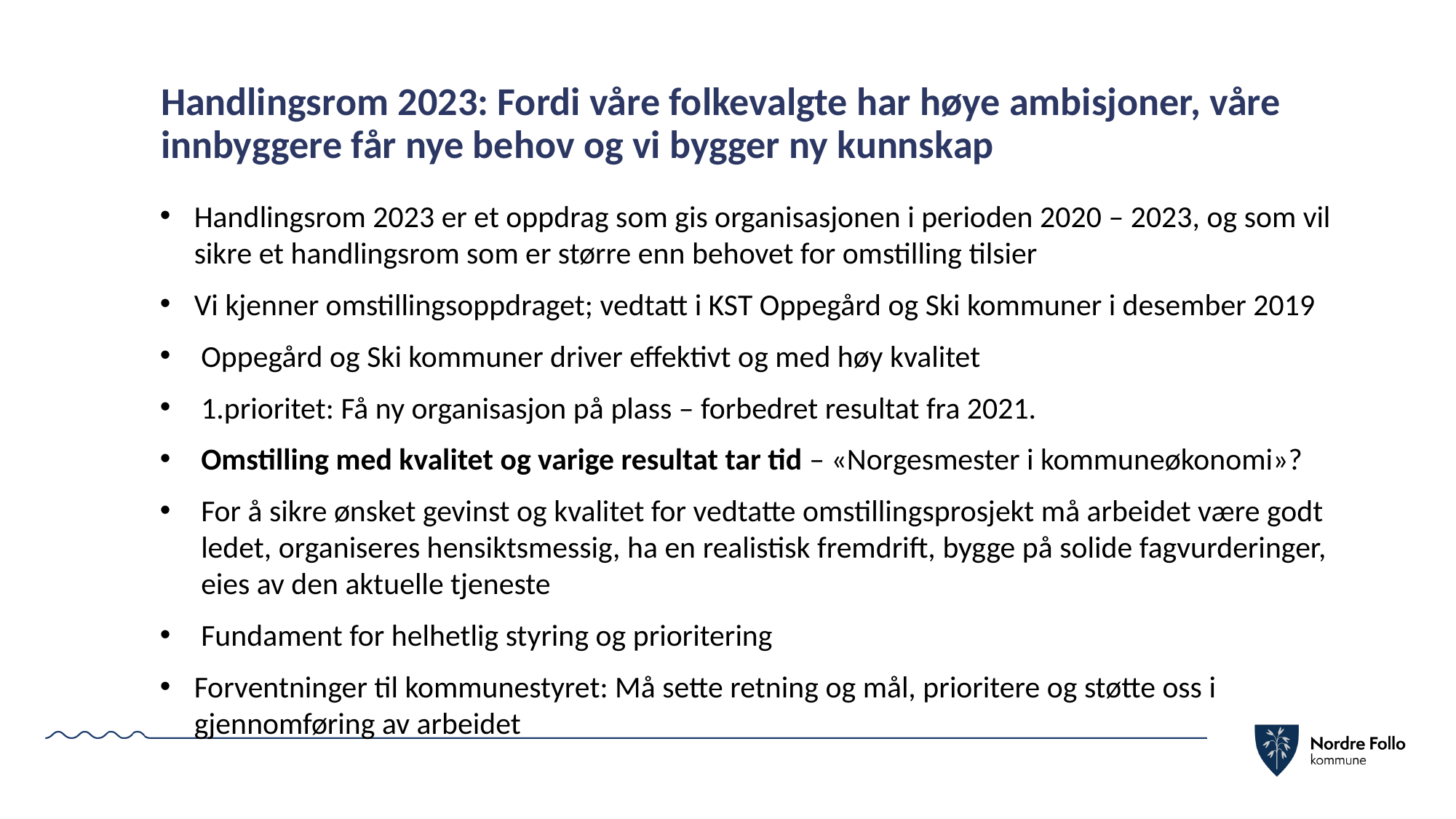

# Handlingsrom 2023: Fordi våre folkevalgte har høye ambisjoner, våre innbyggere får nye behov og vi bygger ny kunnskap
Handlingsrom 2023 er et oppdrag som gis organisasjonen i perioden 2020 – 2023, og som vil sikre et handlingsrom som er større enn behovet for omstilling tilsier
Vi kjenner omstillingsoppdraget; vedtatt i KST Oppegård og Ski kommuner i desember 2019
Oppegård og Ski kommuner driver effektivt og med høy kvalitet
1.prioritet: Få ny organisasjon på plass – forbedret resultat fra 2021.
Omstilling med kvalitet og varige resultat tar tid – «Norgesmester i kommuneøkonomi»?
For å sikre ønsket gevinst og kvalitet for vedtatte omstillingsprosjekt må arbeidet være godt ledet, organiseres hensiktsmessig, ha en realistisk fremdrift, bygge på solide fagvurderinger, eies av den aktuelle tjeneste
Fundament for helhetlig styring og prioritering
Forventninger til kommunestyret: Må sette retning og mål, prioritere og støtte oss i gjennomføring av arbeidet